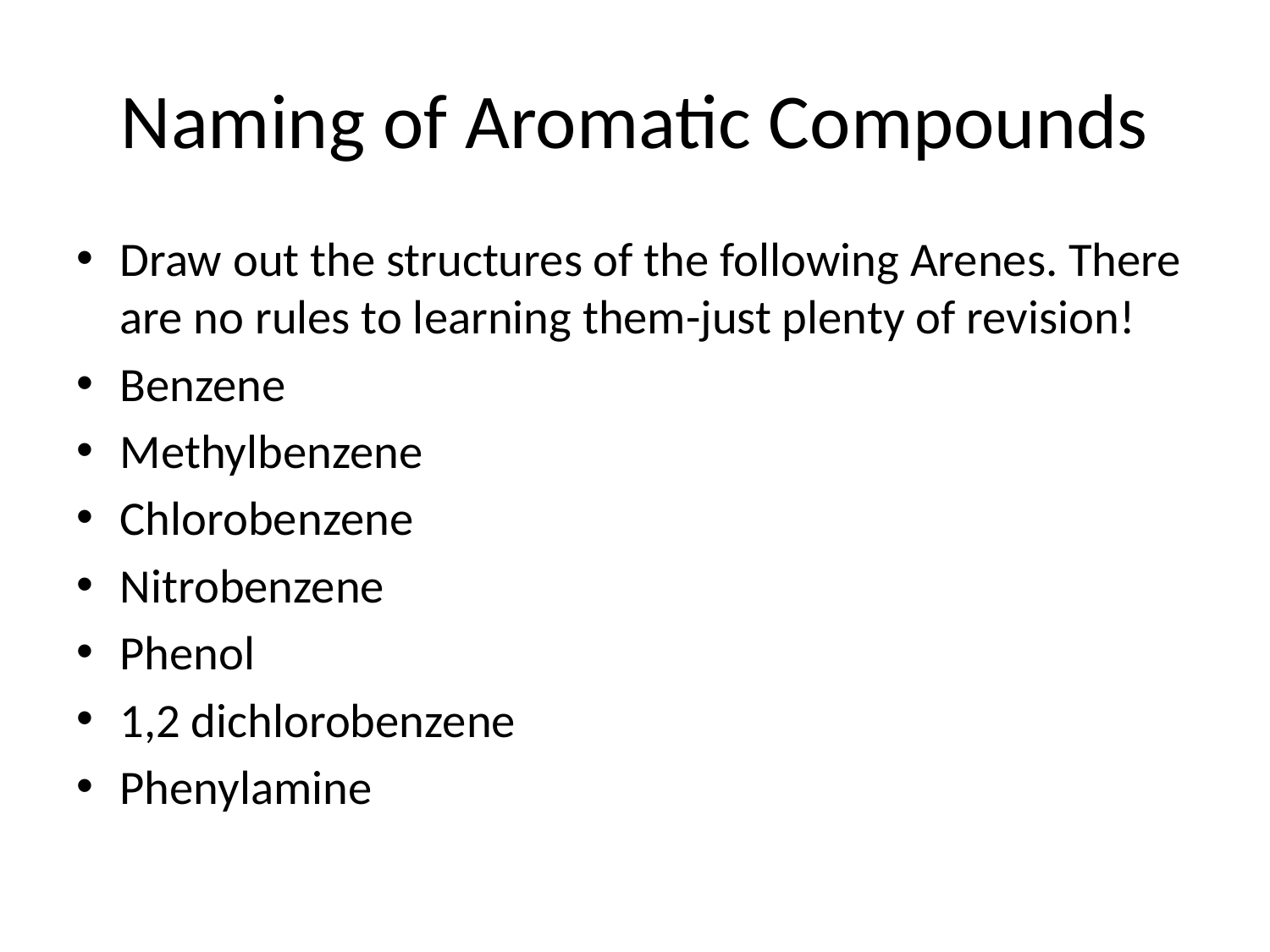

# Naming of Aromatic Compounds
Draw out the structures of the following Arenes. There are no rules to learning them-just plenty of revision!
Benzene
Methylbenzene
Chlorobenzene
Nitrobenzene
Phenol
1,2 dichlorobenzene
Phenylamine